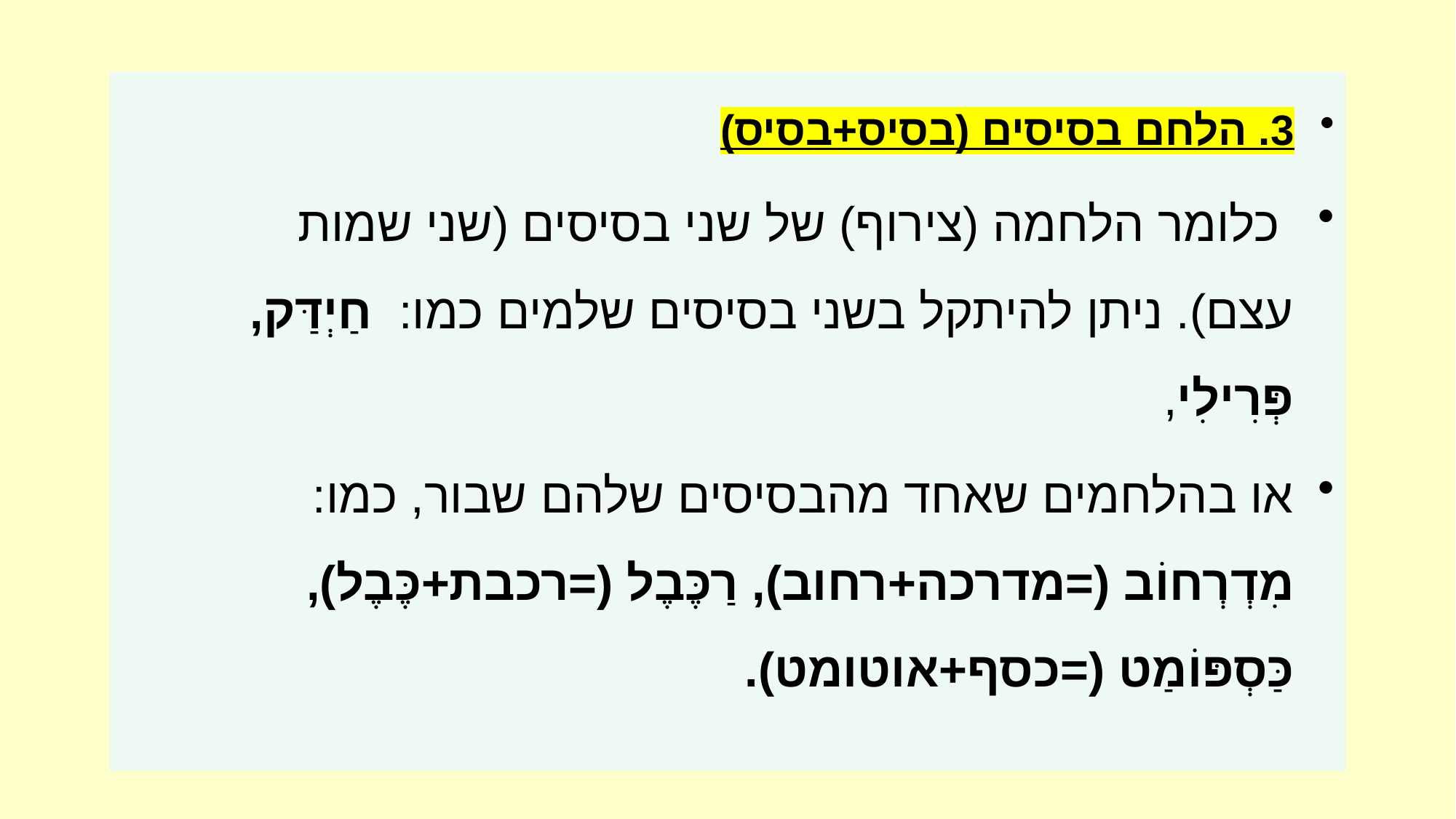

3. הלחם בסיסים (בסיס+בסיס)
 כלומר הלחמה (צירוף) של שני בסיסים (שני שמות עצם). ניתן להיתקל בשני בסיסים שלמים כמו:  חַיְדַּק, פְּרִילִי,
או בהלחמים שאחד מהבסיסים שלהם שבור, כמו: מִדְרְחוֹב (=מדרכה+רחוב), רַכֶּבֶל (=רכבת+כֶּבֶל), כַּסְפּוֹמַט (=כסף+אוטומט).